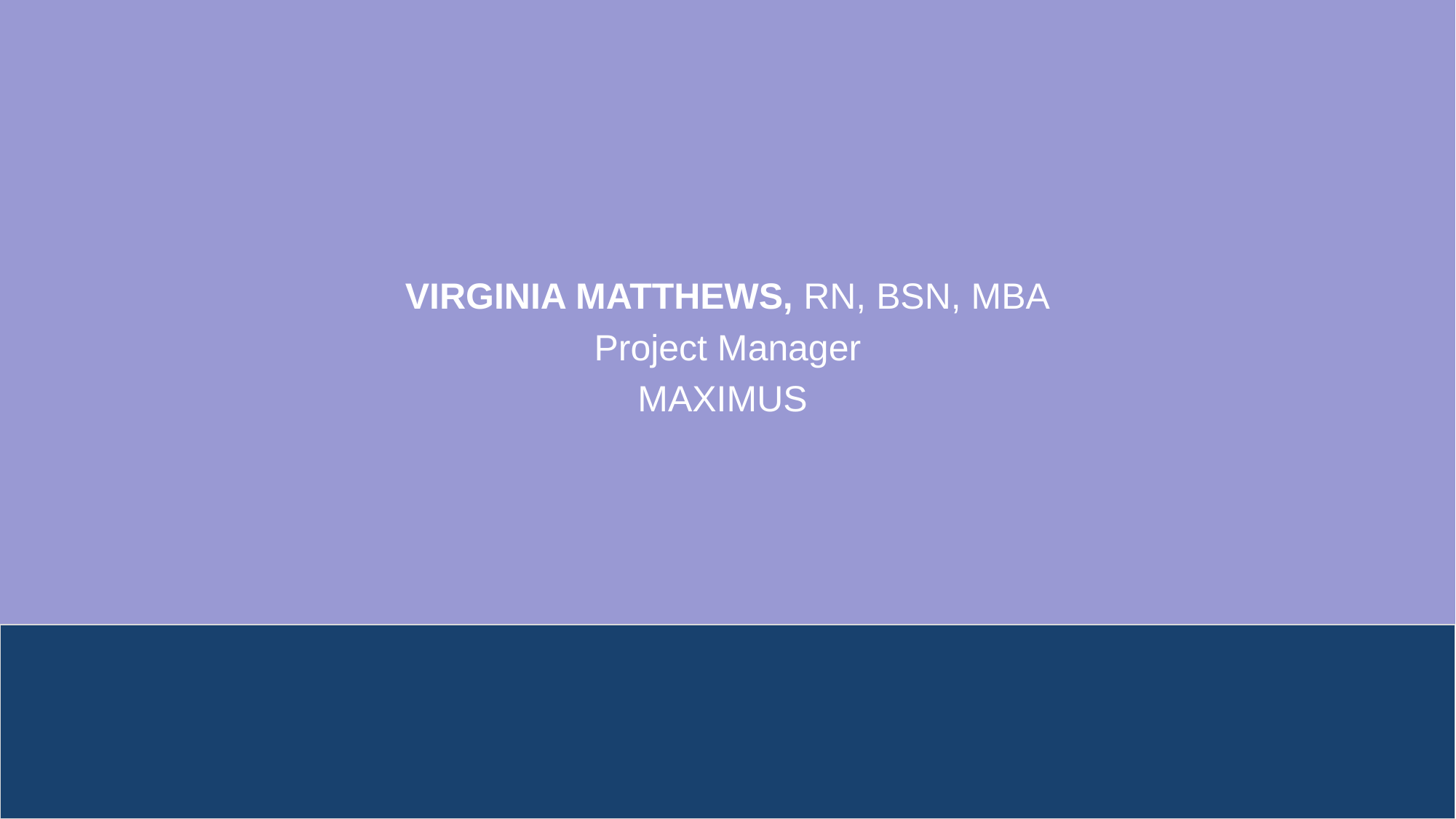

VIRGINIA MATTHEWS, RN, BSN, MBA
Project Manager
MAXIMUS